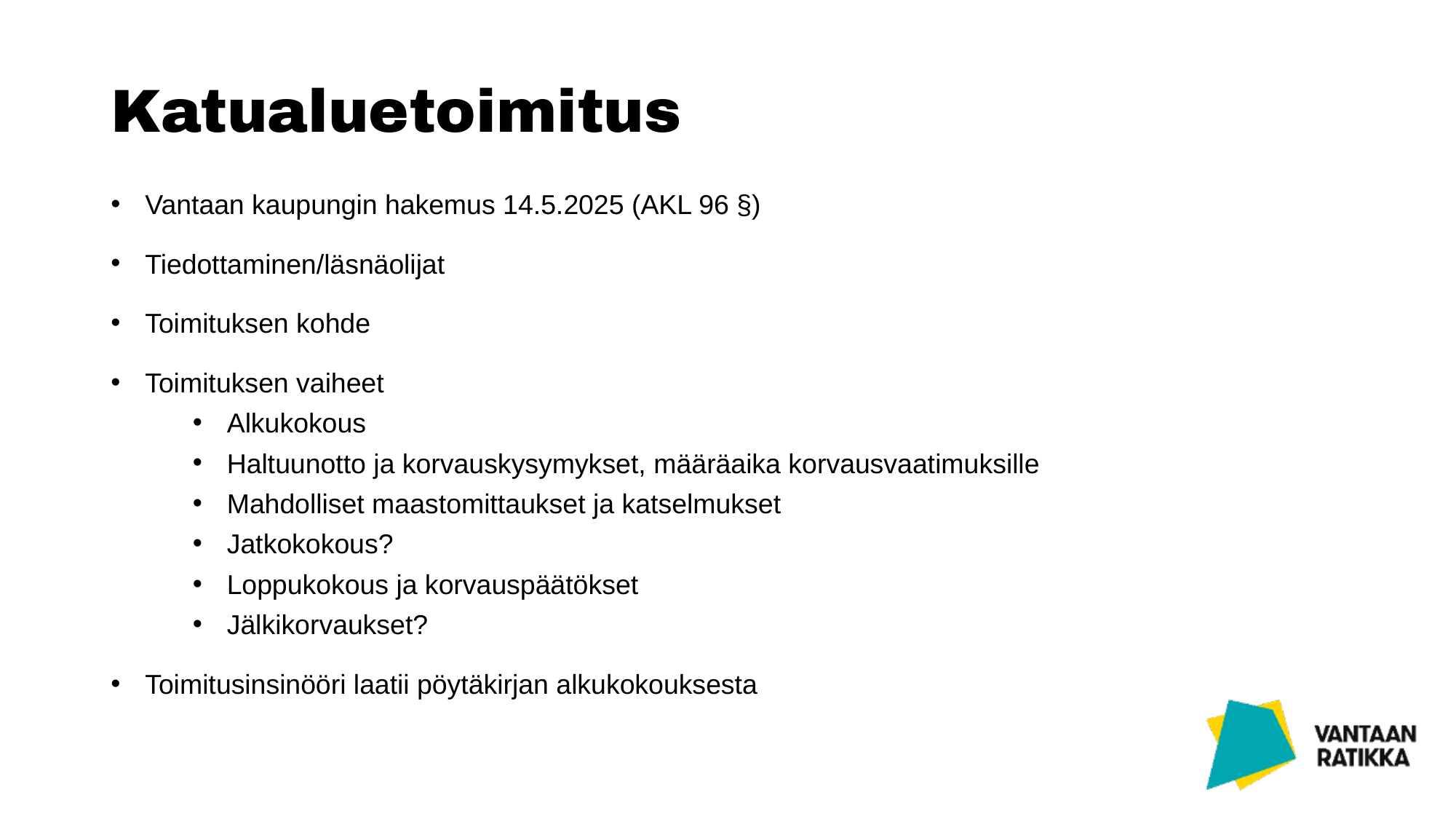

# Katualuetoimitus
Vantaan kaupungin hakemus 14.5.2025 (AKL 96 §)
Tiedottaminen/läsnäolijat
Toimituksen kohde
Toimituksen vaiheet
Alkukokous
Haltuunotto ja korvauskysymykset, määräaika korvausvaatimuksille
Mahdolliset maastomittaukset ja katselmukset
Jatkokokous?
Loppukokous ja korvauspäätökset
Jälkikorvaukset?
Toimitusinsinööri laatii pöytäkirjan alkukokouksesta